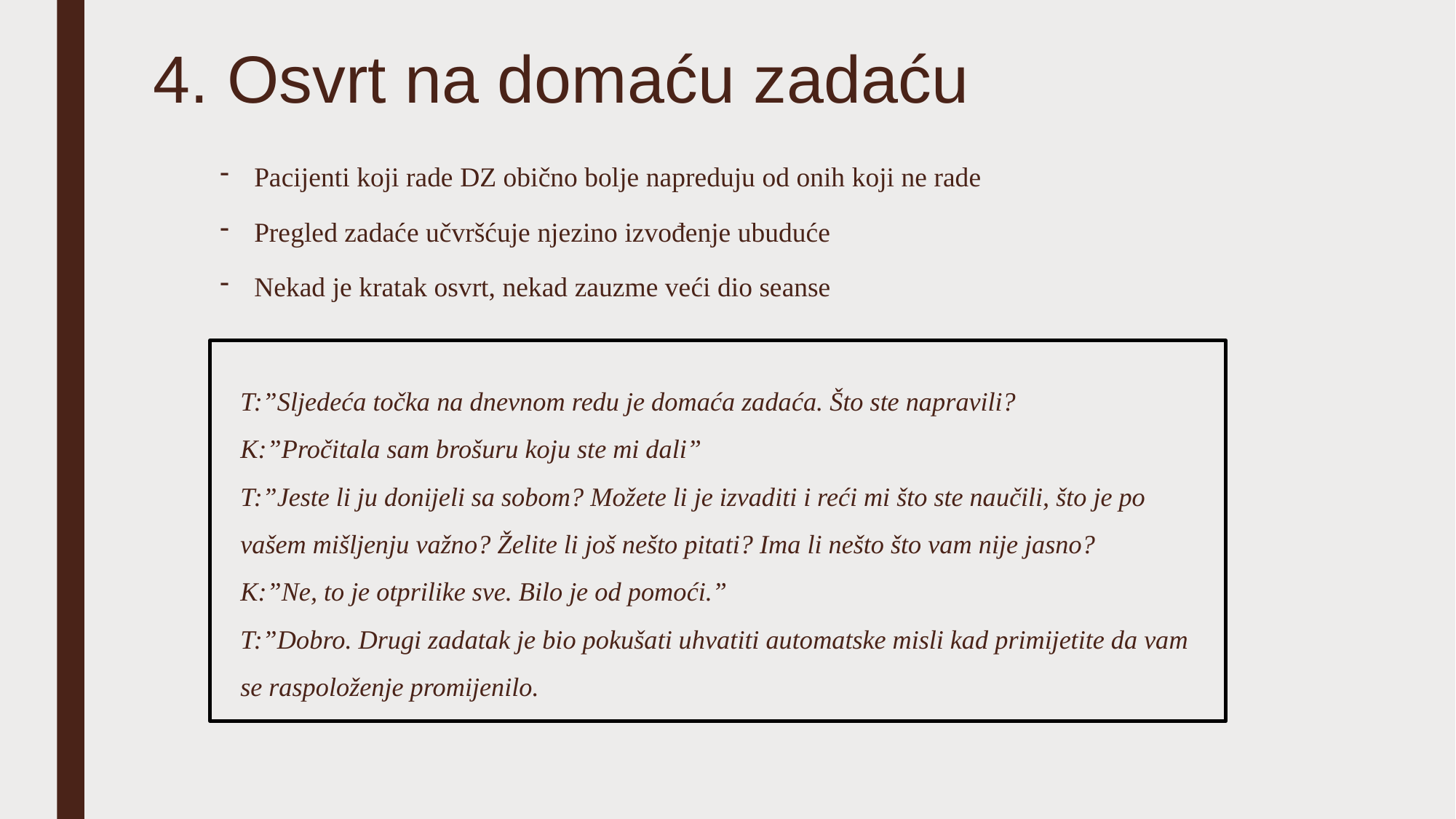

# 4. Osvrt na domaću zadaću
Pacijenti koji rade DZ obično bolje napreduju od onih koji ne rade
Pregled zadaće učvršćuje njezino izvođenje ubuduće
Nekad je kratak osvrt, nekad zauzme veći dio seanse

T:”Sljedeća točka na dnevnom redu je domaća zadaća. Što ste napravili?
K:”Pročitala sam brošuru koju ste mi dali”
T:”Jeste li ju donijeli sa sobom? Možete li je izvaditi i reći mi što ste naučili, što je po vašem mišljenju važno? Želite li još nešto pitati? Ima li nešto što vam nije jasno?
K:”Ne, to je otprilike sve. Bilo je od pomoći.”
T:”Dobro. Drugi zadatak je bio pokušati uhvatiti automatske misli kad primijetite da vam se raspoloženje promijenilo.